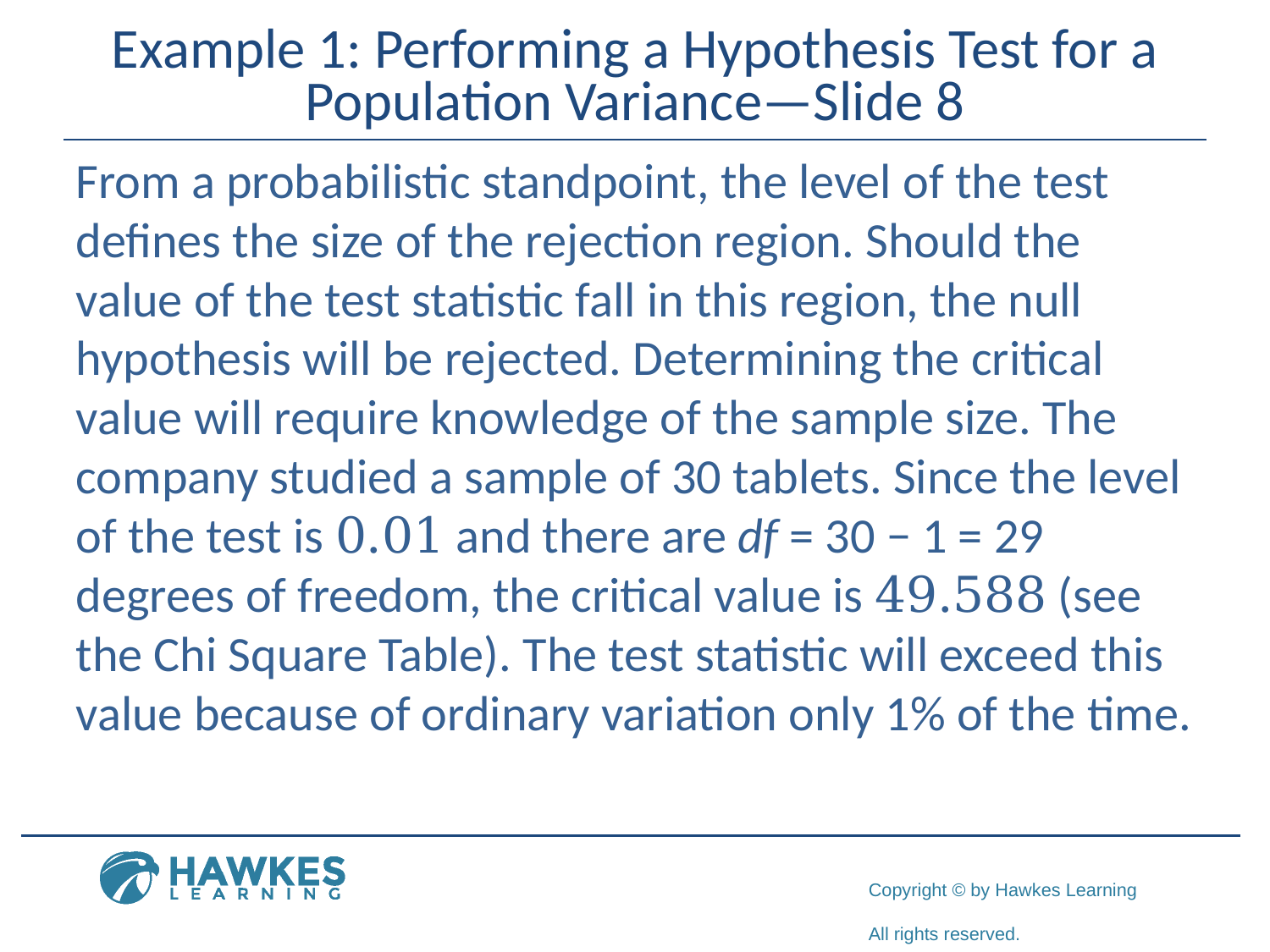

# Example 1: Performing a Hypothesis Test for a Population Variance—Slide 8
From a probabilistic standpoint, the level of the test defines the size of the rejection region. Should the value of the test statistic fall in this region, the null hypothesis will be rejected. Determining the critical value will require knowledge of the sample size. The company studied a sample of 30 tablets. Since the level of the test is 0.01 and there are df = 30 − 1 = 29 degrees of freedom, the critical value is 49.588 (see the Chi Square Table). The test statistic will exceed this value because of ordinary variation only 1% of the time.